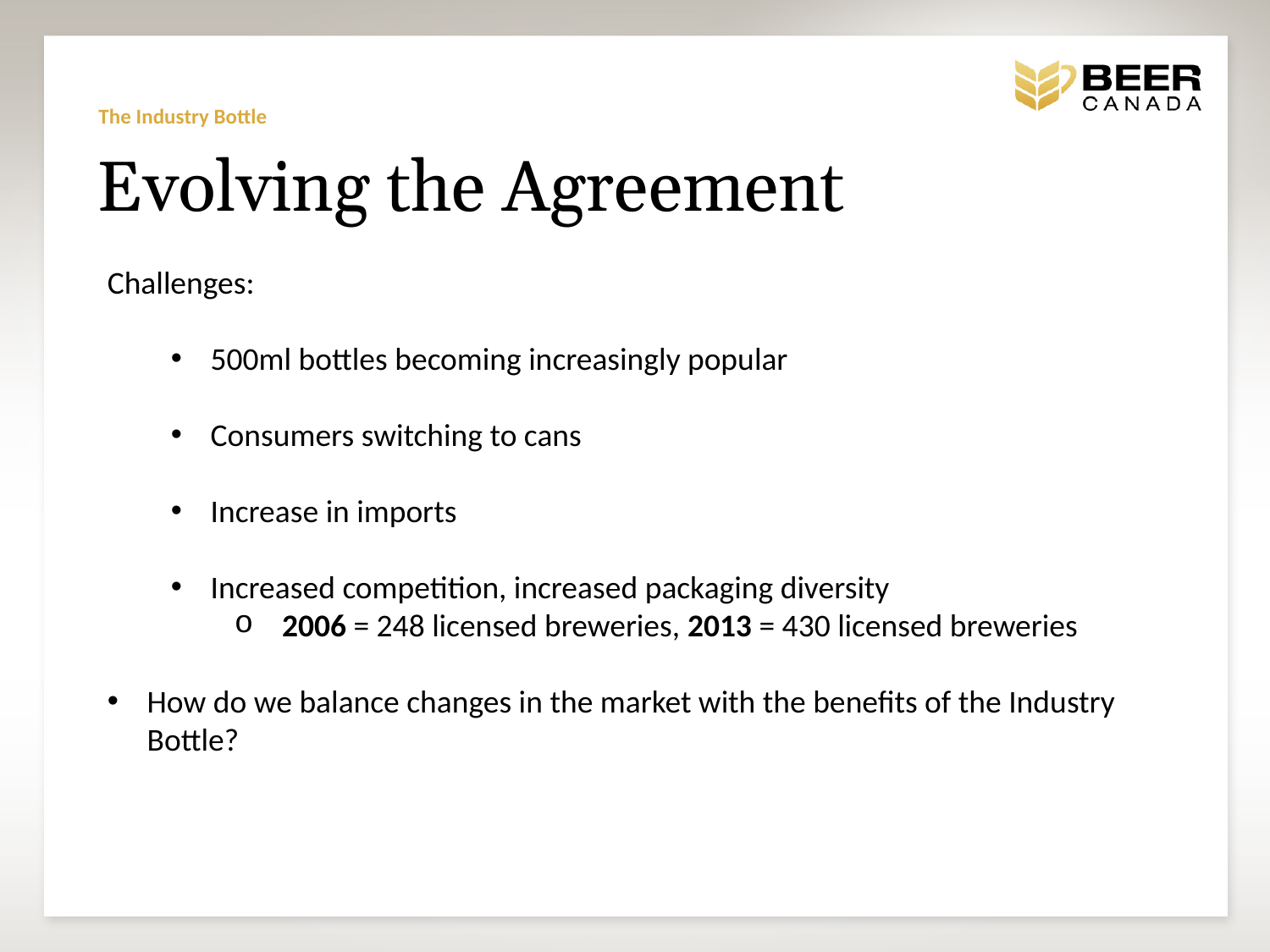

The Industry Bottle
Evolving the Agreement
Challenges:

500ml bottles becoming increasingly popular

Consumers switching to cans

Increase in imports

Increased competition, increased packaging diversity
2006 = 248 licensed breweries, 2013 = 430 licensed breweries

How do we balance changes in the market with the benefits of the Industry Bottle?